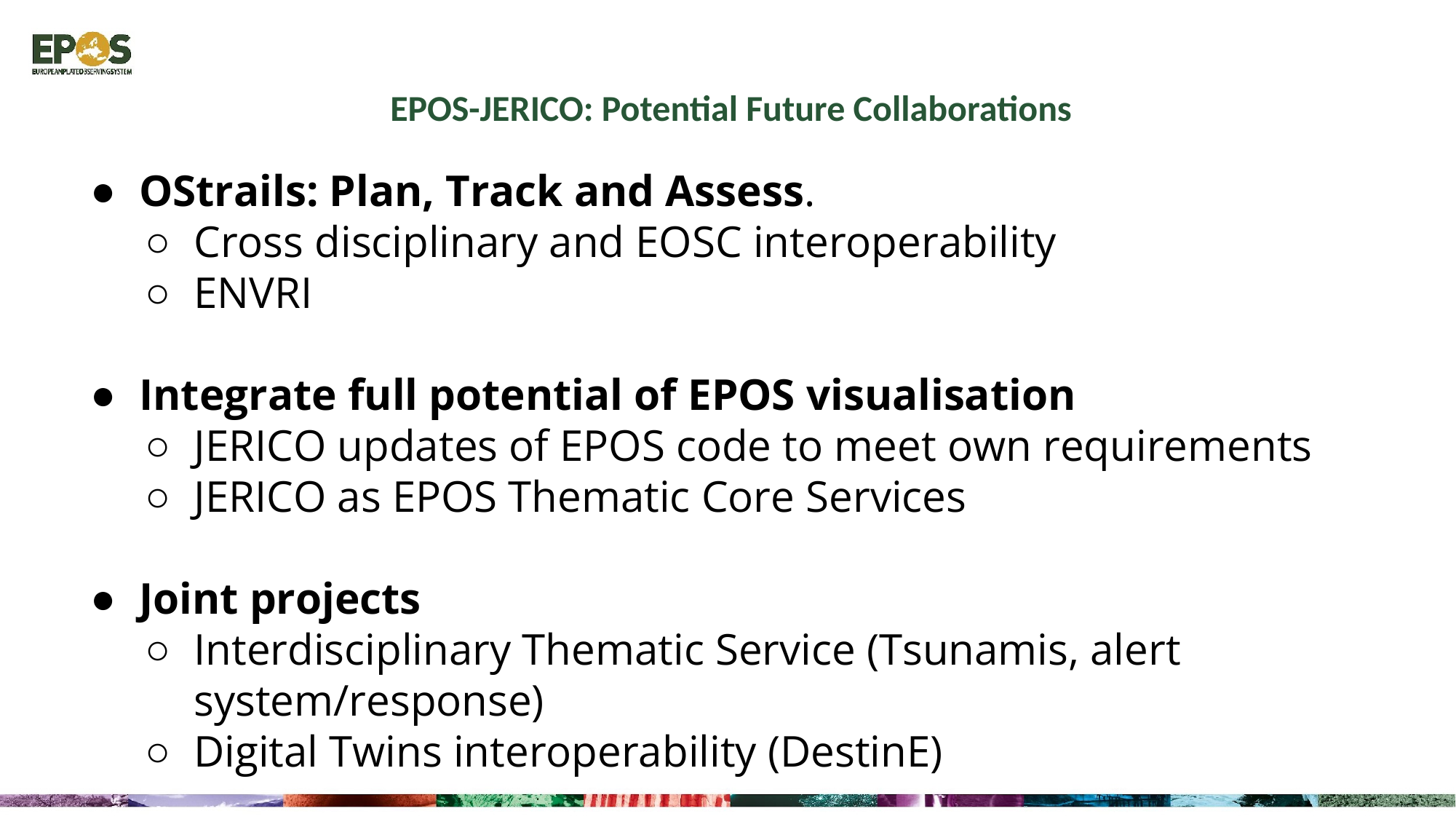

EPOS-JERICO: Potential Future Collaborations
OStrails: Plan, Track and Assess.
Cross disciplinary and EOSC interoperability
ENVRI

Integrate full potential of EPOS visualisation
JERICO updates of EPOS code to meet own requirements
JERICO as EPOS Thematic Core Services

Joint projects
Interdisciplinary Thematic Service (Tsunamis, alert system/response)
Digital Twins interoperability (DestinE)